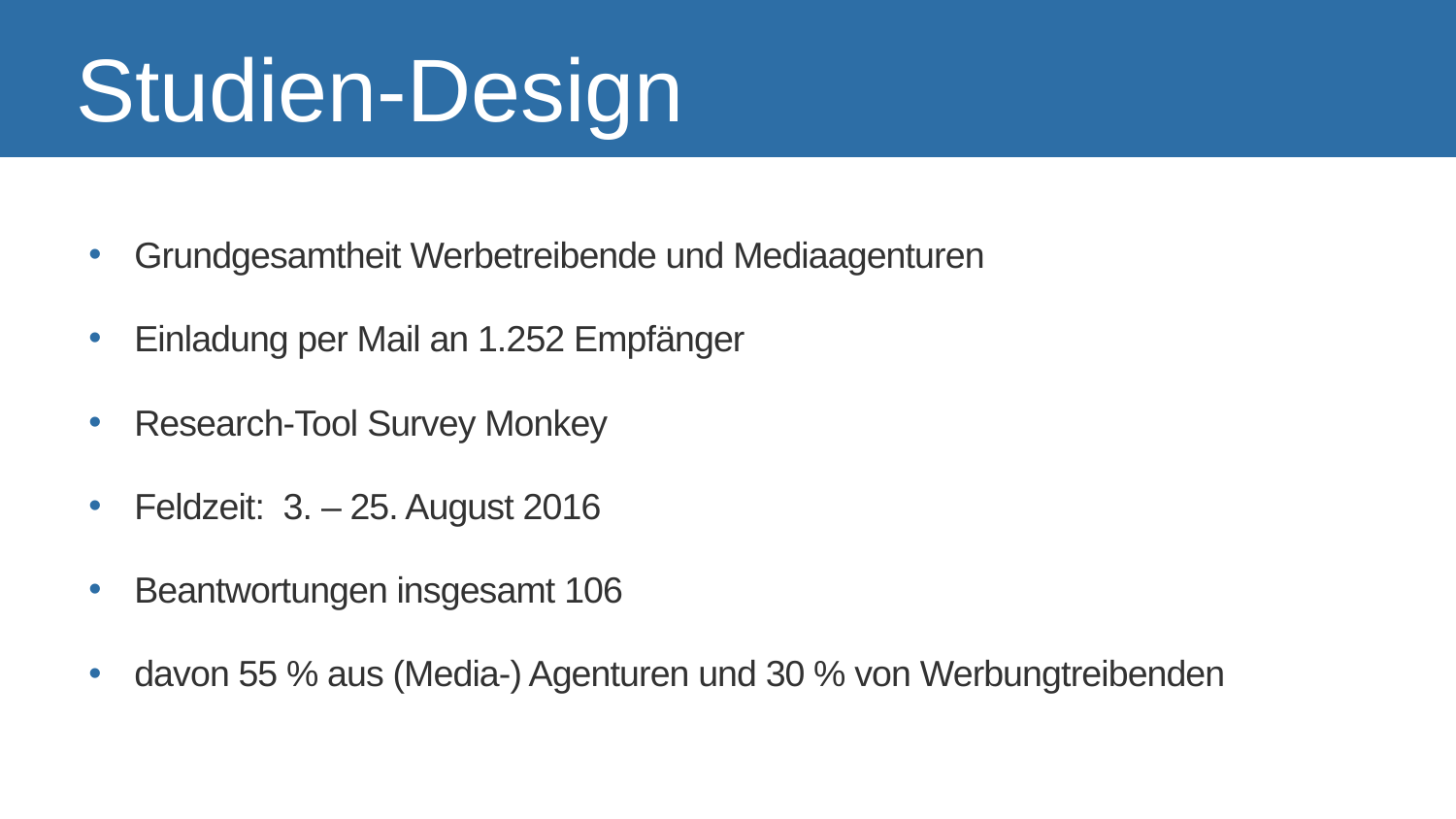

Studien-Design
Grundgesamtheit Werbetreibende und Mediaagenturen
Einladung per Mail an 1.252 Empfänger
Research-Tool Survey Monkey
Feldzeit:  3. – 25. August 2016
Beantwortungen insgesamt 106
davon 55 % aus (Media-) Agenturen und 30 % von Werbungtreibenden